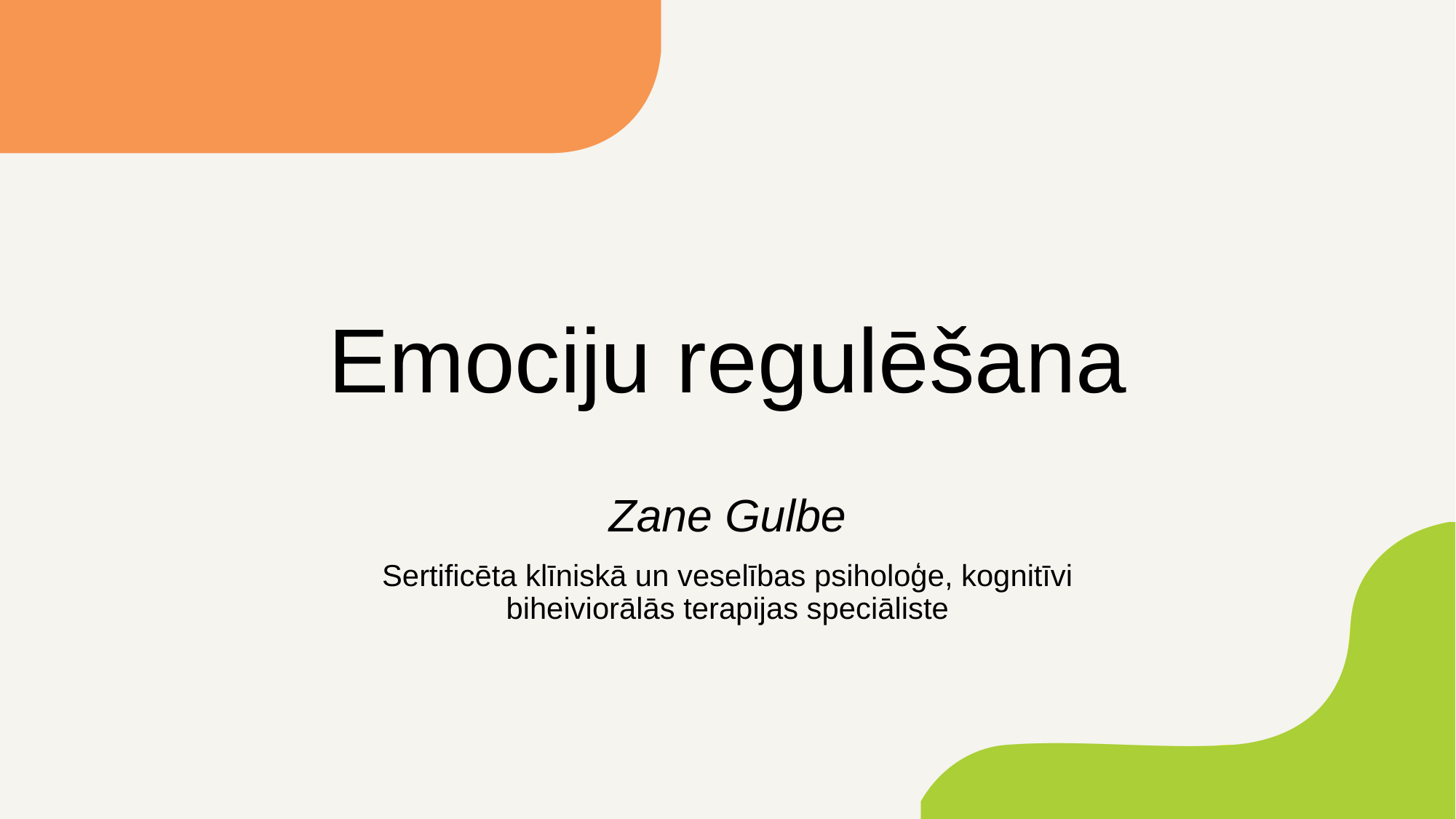

Emociju regulēšana
# Zane Gulbe
Sertificēta klīniskā un veselības psiholoģe, kognitīvi biheiviorālās terapijas speciāliste